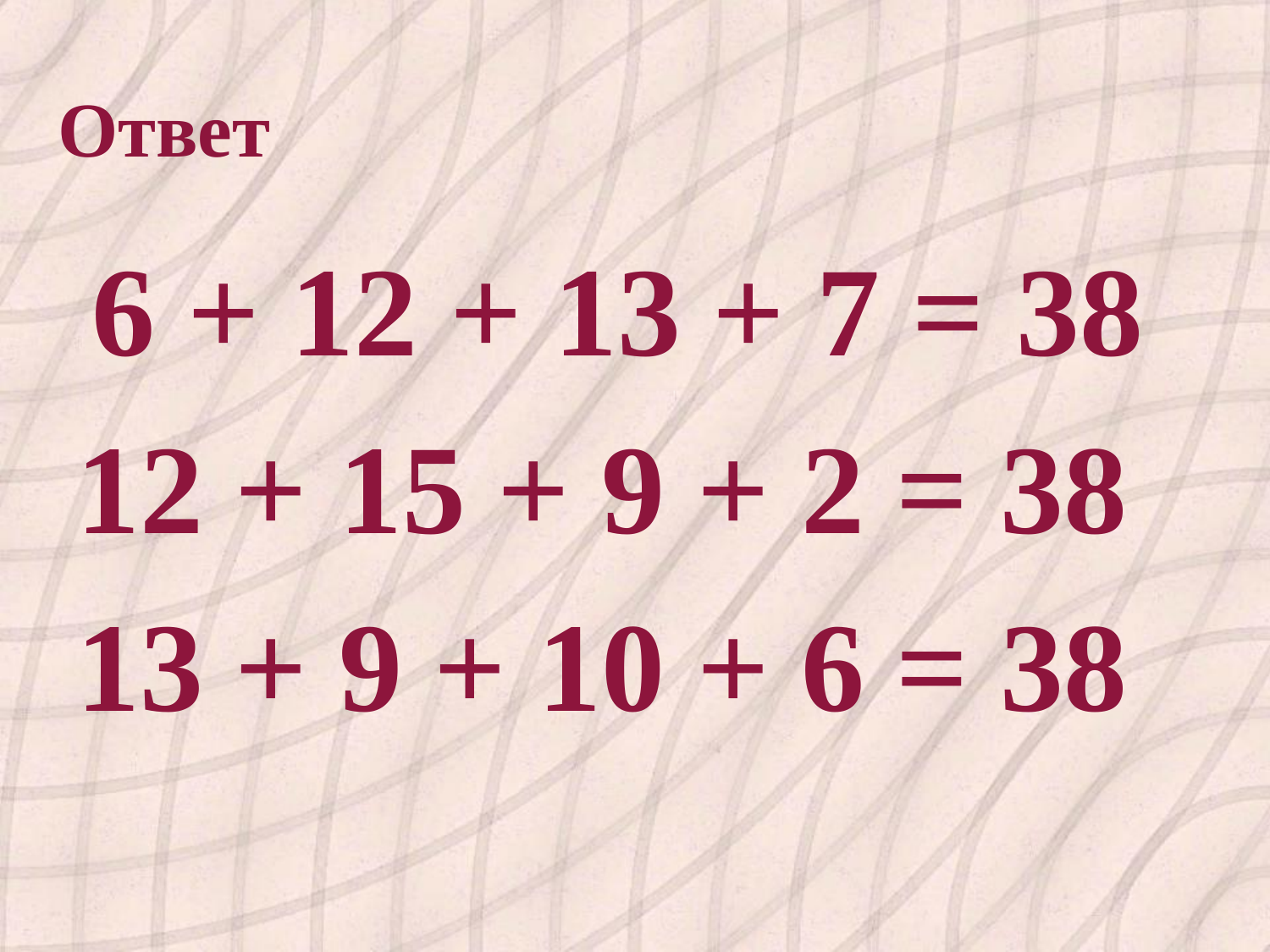

# Ответ
 6 + 12 + 13 + 7 = 38
12 + 15 + 9 + 2 = 38
13 + 9 + 10 + 6 = 38